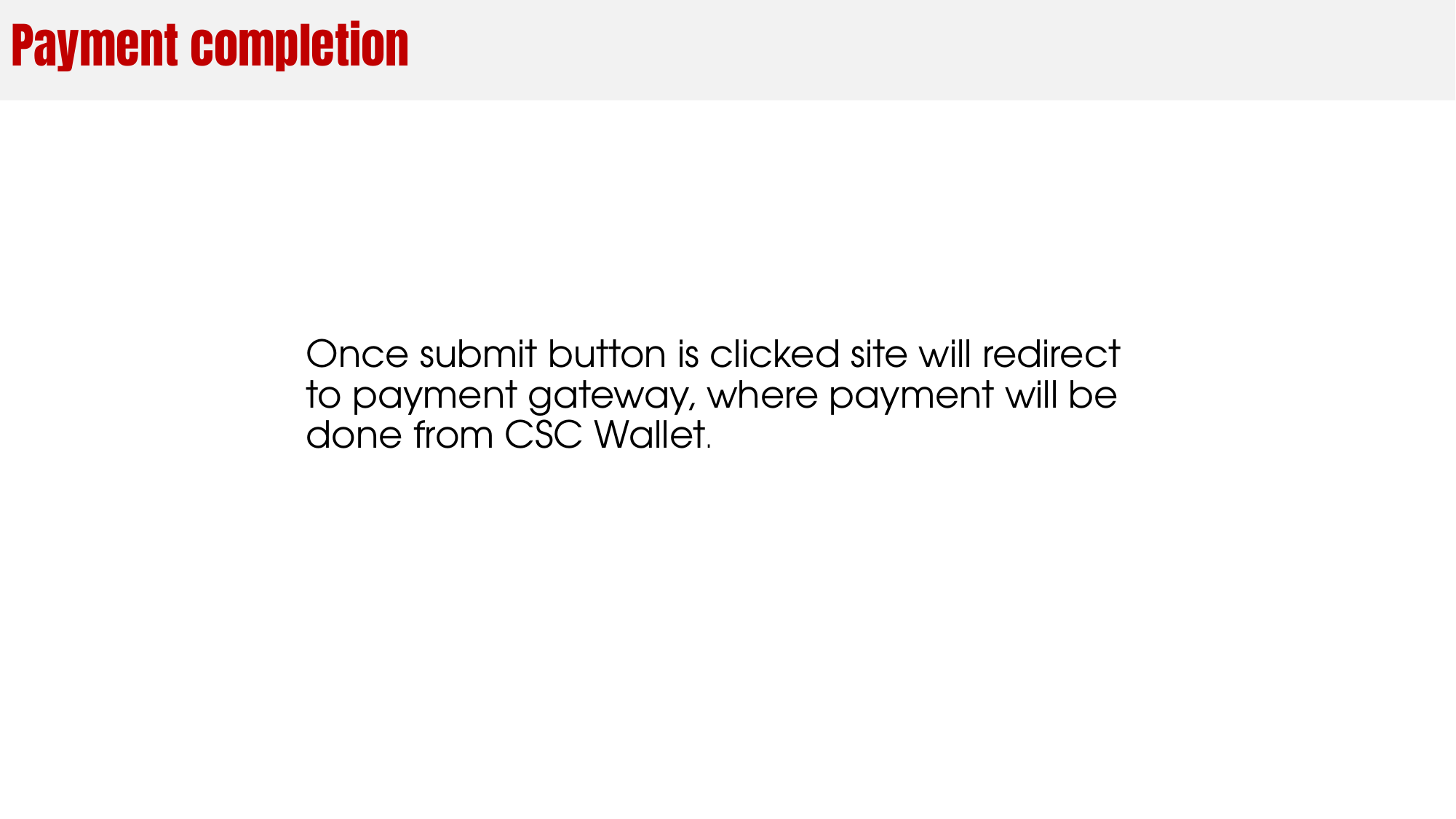

# Payment completion
Once submit button is clicked site will redirect to payment gateway, where payment will be done from CSC Wallet.